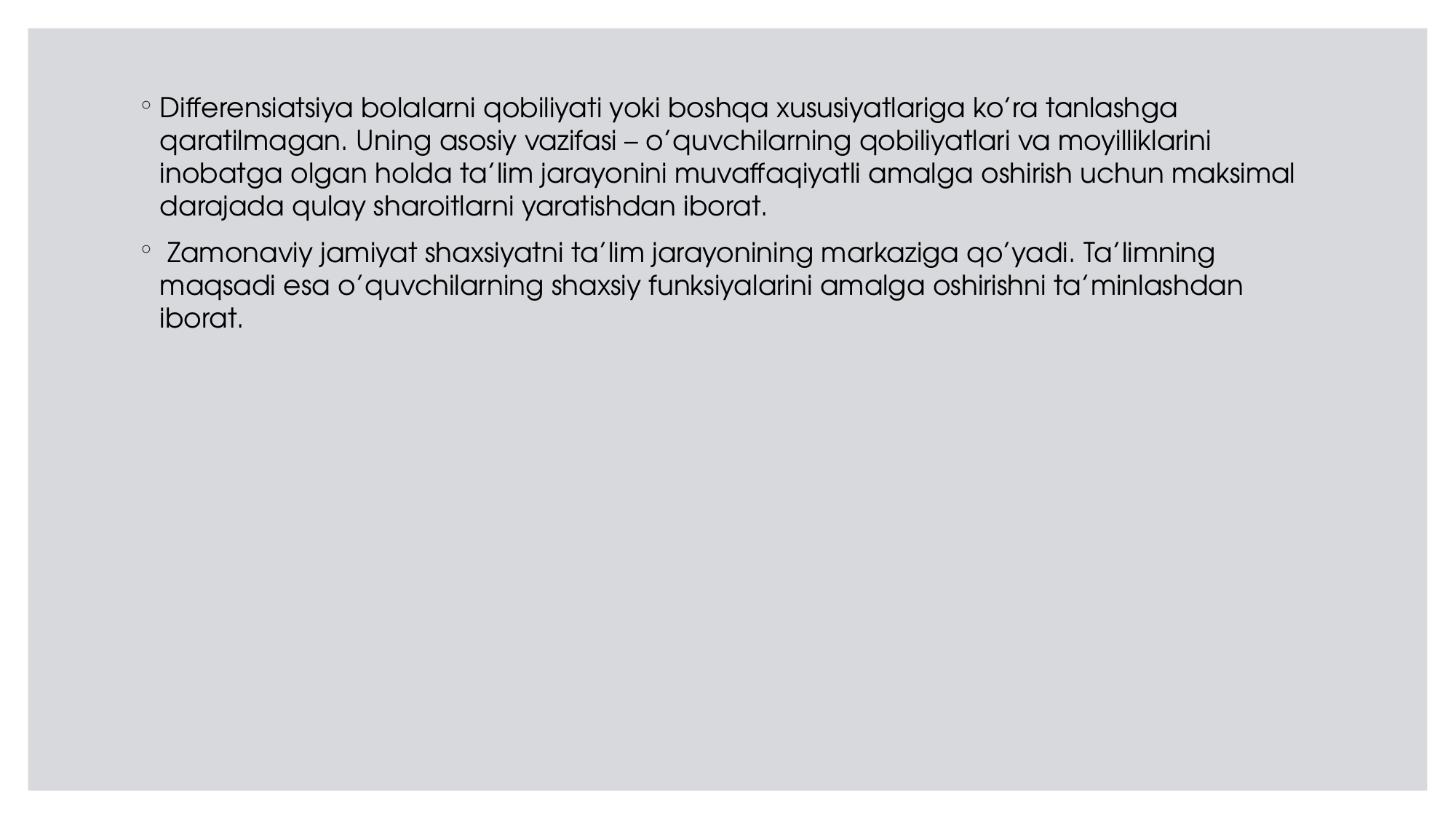

Differensiatsiya bolalarni qobiliyati yoki boshqa xususiyatlariga ko’ra tanlashga qaratilmagan. Uning asosiy vazifasi – o’quvchilarning qobiliyatlari va moyilliklarini inobatga olgan holda ta’lim jarayonini muvaffaqiyatli amalga oshirish uchun maksimal darajada qulay sharoitlarni yaratishdan iborat.
 Zamonaviy jamiyat shaxsiyatni ta’lim jarayonining markaziga qo’yadi. Ta’limning maqsadi esa o’quvchilarning shaxsiy funksiyalarini amalga oshirishni ta’minlashdan iborat.